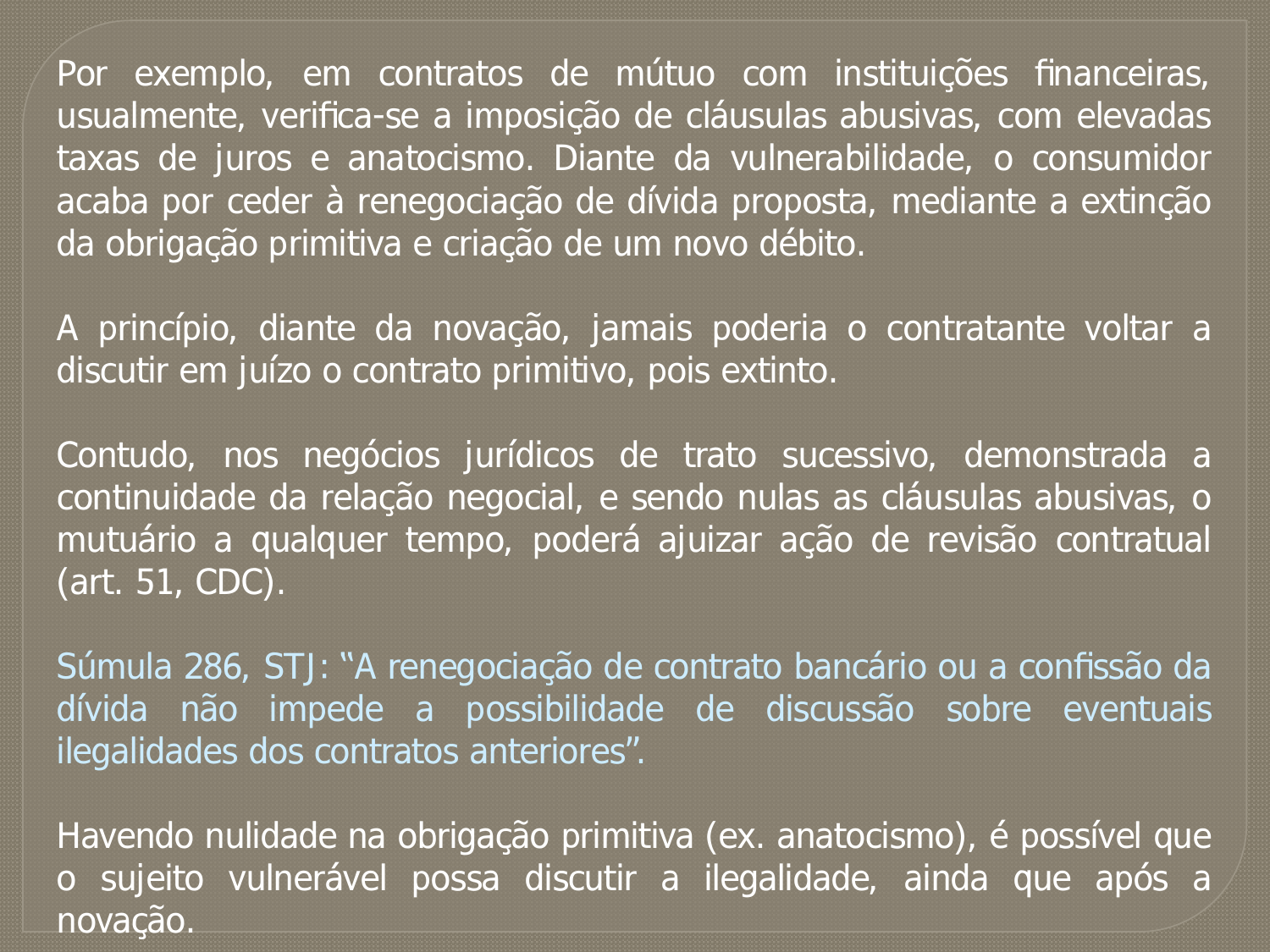

Por exemplo, em contratos de mútuo com instituições financeiras, usualmente, verifica-se a imposição de cláusulas abusivas, com elevadas taxas de juros e anatocismo. Diante da vulnerabilidade, o consumidor acaba por ceder à renegociação de dívida proposta, mediante a extinção da obrigação primitiva e criação de um novo débito.

A princípio, diante da novação, jamais poderia o contratante voltar a discutir em juízo o contrato primitivo, pois extinto.

Contudo, nos negócios jurídicos de trato sucessivo, demonstrada a continuidade da relação negocial, e sendo nulas as cláusulas abusivas, o mutuário a qualquer tempo, poderá ajuizar ação de revisão contratual (art. 51, CDC).

Súmula 286, STJ: “A renegociação de contrato bancário ou a confissão da dívida não impede a possibilidade de discussão sobre eventuais ilegalidades dos contratos anteriores”.

Havendo nulidade na obrigação primitiva (ex. anatocismo), é possível que o sujeito vulnerável possa discutir a ilegalidade, ainda que após a novação.